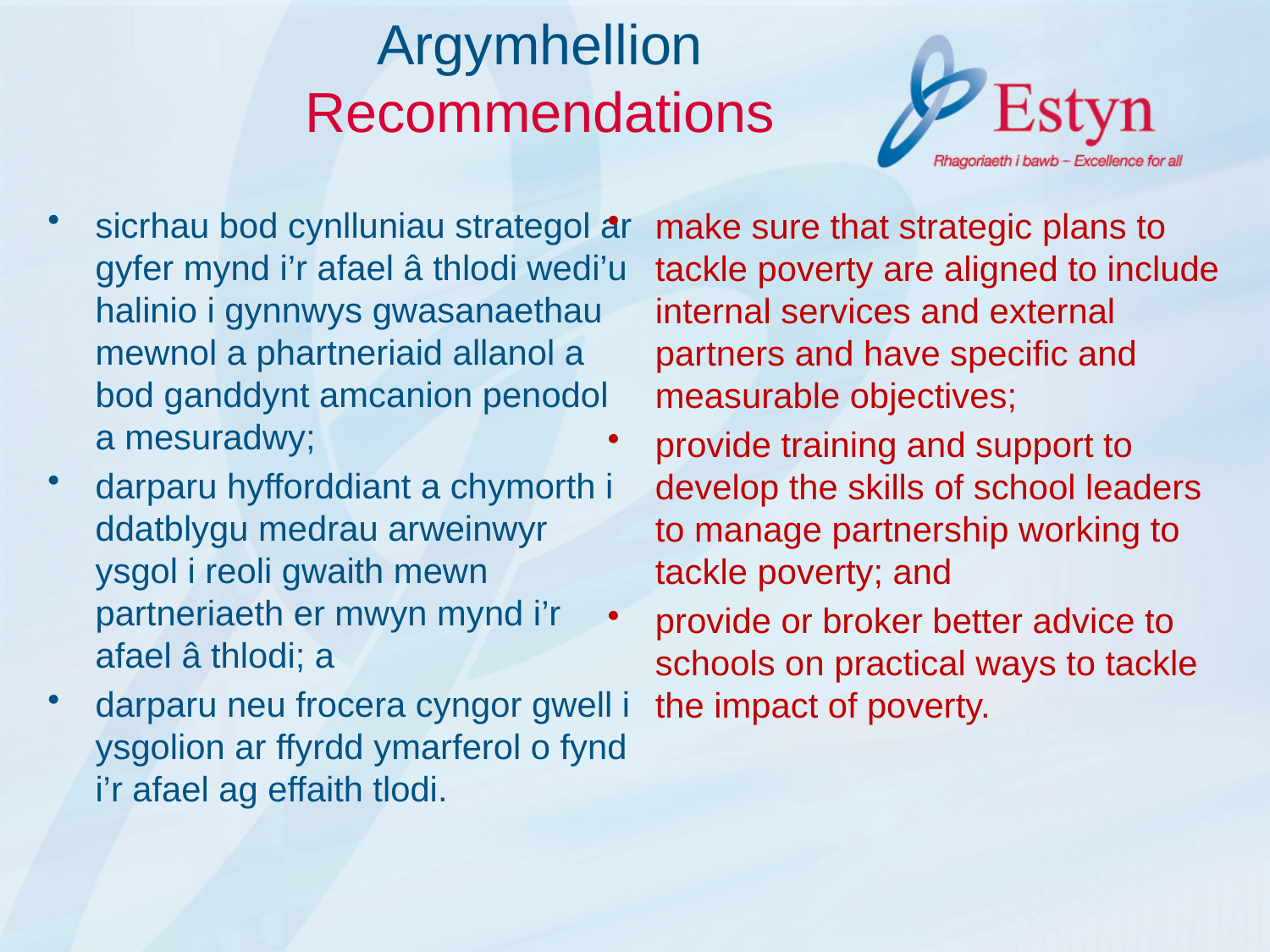

# Argymhellion Recommendations
sicrhau bod cynlluniau strategol ar gyfer mynd i’r afael â thlodi wedi’u halinio i gynnwys gwasanaethau mewnol a phartneriaid allanol a bod ganddynt amcanion penodol a mesuradwy;
darparu hyfforddiant a chymorth i ddatblygu medrau arweinwyr ysgol i reoli gwaith mewn partneriaeth er mwyn mynd i’r afael â thlodi; a
darparu neu frocera cyngor gwell i ysgolion ar ffyrdd ymarferol o fynd i’r afael ag effaith tlodi.

make sure that strategic plans to tackle poverty are aligned to include internal services and external partners and have specific and measurable objectives;
provide training and support to develop the skills of school leaders to manage partnership working to tackle poverty; and
provide or broker better advice to schools on practical ways to tackle the impact of poverty.